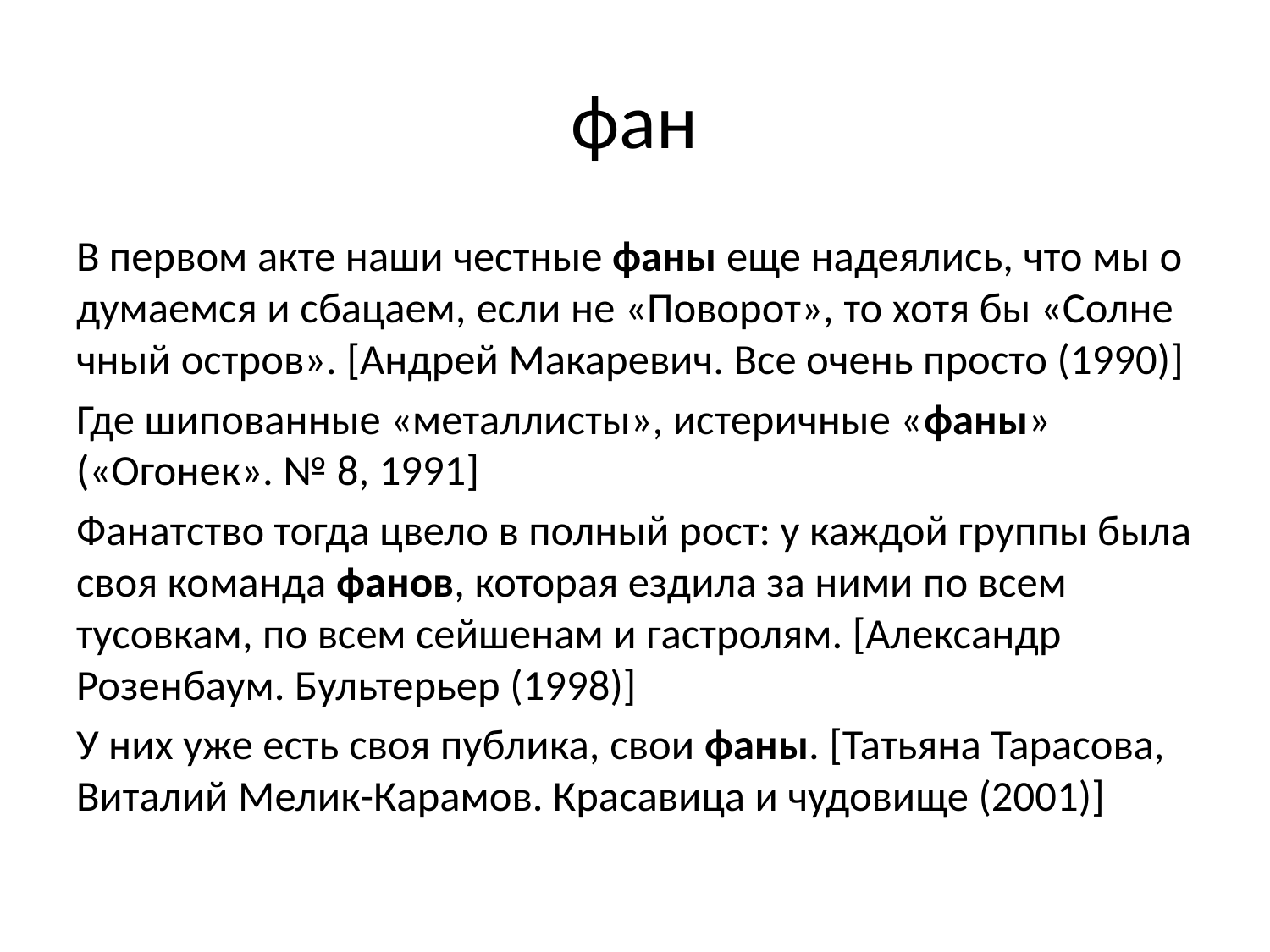

# фан
В первом акте наши честные фаны еще надеялись, что мы одумаемся и сбацаем, если не «Поворот», то хотя бы «Солнечный остров». [Андрей Макаревич. Все очень просто (1990)]
Где шипованные «металлисты», истеричные «фаны» («Огонек». № 8, 1991]
Фанатство тогда цвело в полный рост: у каждой группы была своя команда фанов, которая ездила за ними по всем тусовкам, по всем сейшенам и гастролям. [Александр Розенбаум. Бультерьер (1998)]
У них уже есть своя публика, свои фаны. [Татьяна Тарасова, Виталий Мелик-Карамов. Красавица и чудовище (2001)]